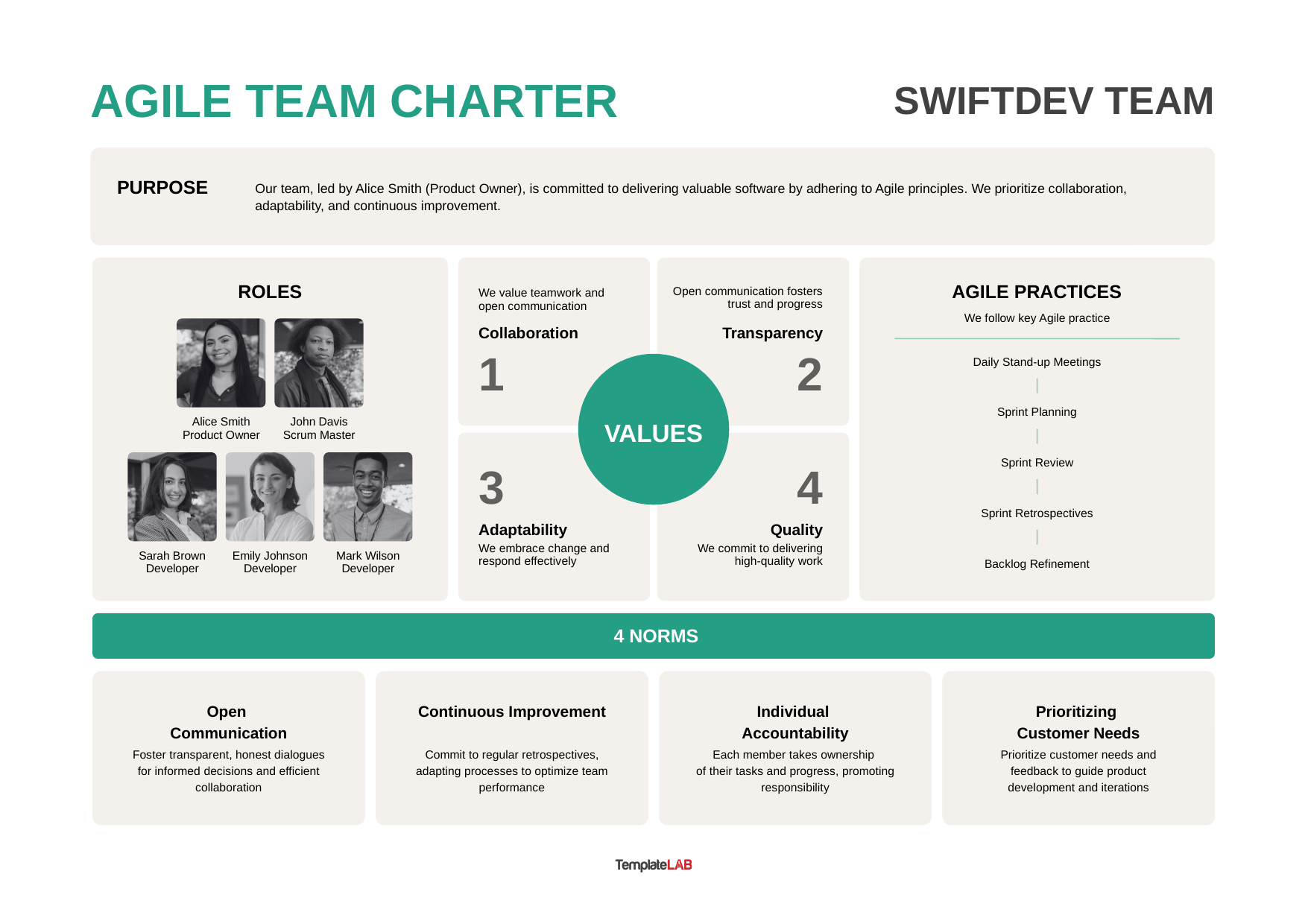

AGILE TEAM CHARTER
SWIFTDEV TEAM

PURPOSE
Our team, led by Alice Smith (Product Owner), is committed to delivering valuable software by adhering to Agile principles. We prioritize collaboration, adaptability, and continuous improvement.

ROLES

Alice Smith
Product Owner

John Davis
Scrum Master

Sarah Brown
Developer

Emily Johnson
Developer

Mark Wilson
Developer

AGILE PRACTICES
We follow key Agile practice

Daily Stand-up Meetings

Sprint Planning

Sprint Review

Sprint Retrospectives

Backlog Refinement

We value teamwork and open communication
Collaboration
1

Open communication fosters trust and progress
Transparency
2

3
Adaptability
We embrace change and respond effectively

4
Quality
We commit to delivering high-quality work

VALUES

 4 NORMS

Open
Communication
Foster transparent, honest dialogues for informed decisions and efficient collaboration
Continuous Improvement
Commit to regular retrospectives, adapting processes to optimize team performance
Individual
Accountability
Each member takes ownership
of their tasks and progress, promoting responsibility
Prioritizing
Customer Needs
Prioritize customer needs and feedback to guide product development and iterations